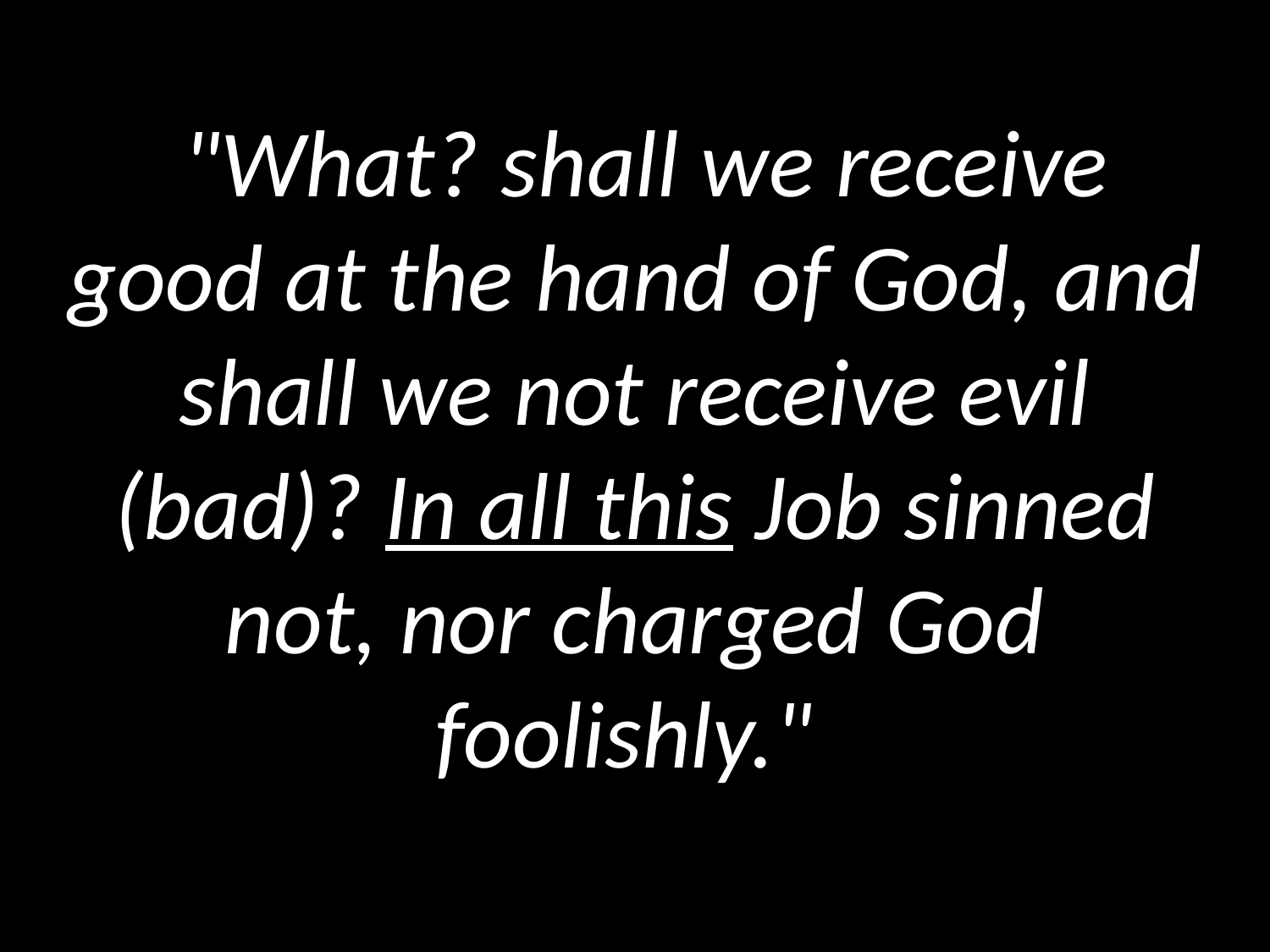

"What? shall we receive good at the hand of God, and shall we not receive evil (bad)? In all this Job sinned not, nor charged God foolishly."